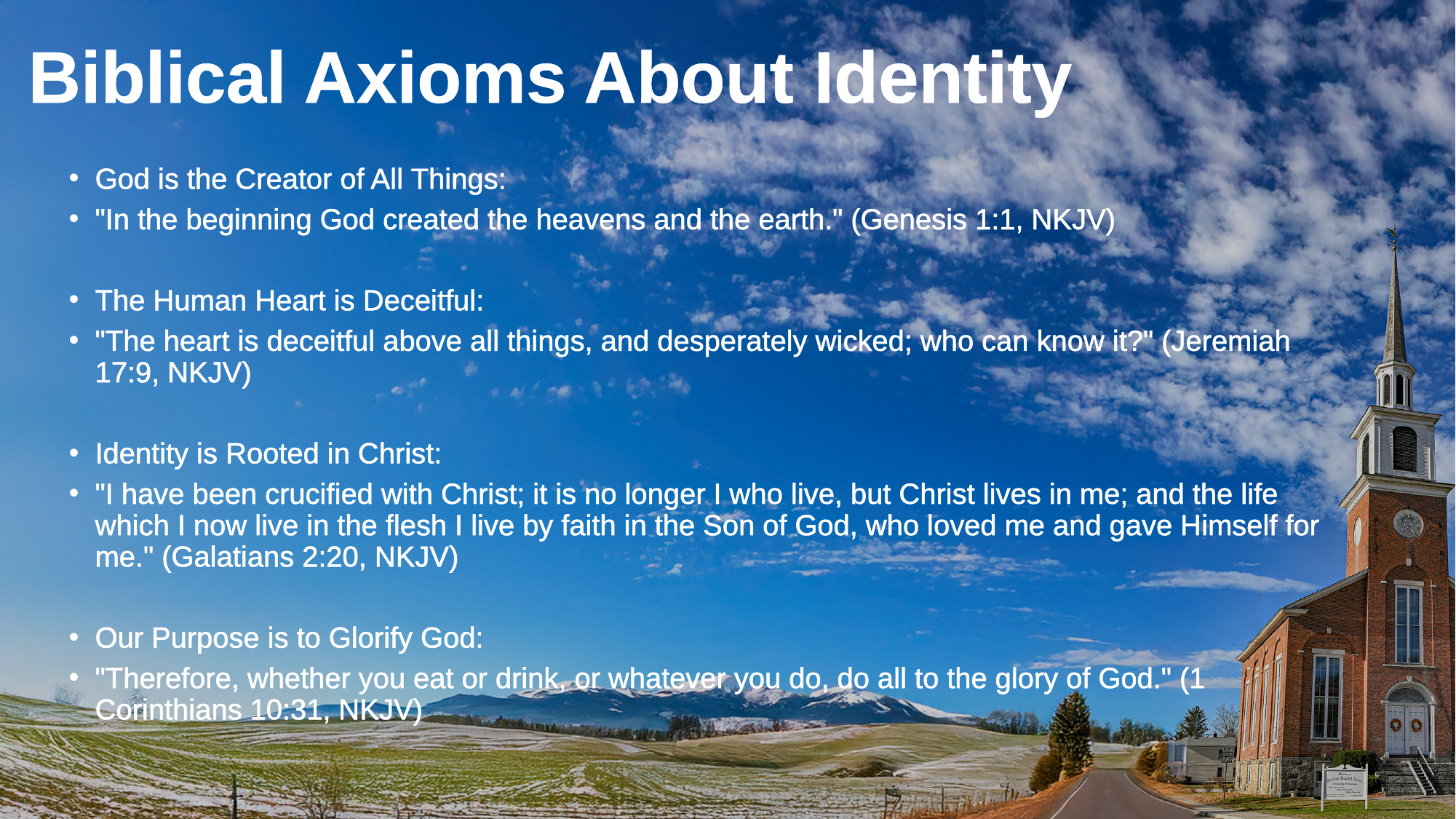

# Biblical Axioms About Identity
God is the Creator of All Things:
"In the beginning God created the heavens and the earth." (Genesis 1:1, NKJV)

The Human Heart is Deceitful:
"The heart is deceitful above all things, and desperately wicked; who can know it?" (Jeremiah 17:9, NKJV)

Identity is Rooted in Christ:
"I have been crucified with Christ; it is no longer I who live, but Christ lives in me; and the life which I now live in the flesh I live by faith in the Son of God, who loved me and gave Himself for me." (Galatians 2:20, NKJV)

Our Purpose is to Glorify God:
"Therefore, whether you eat or drink, or whatever you do, do all to the glory of God." (1 Corinthians 10:31, NKJV)